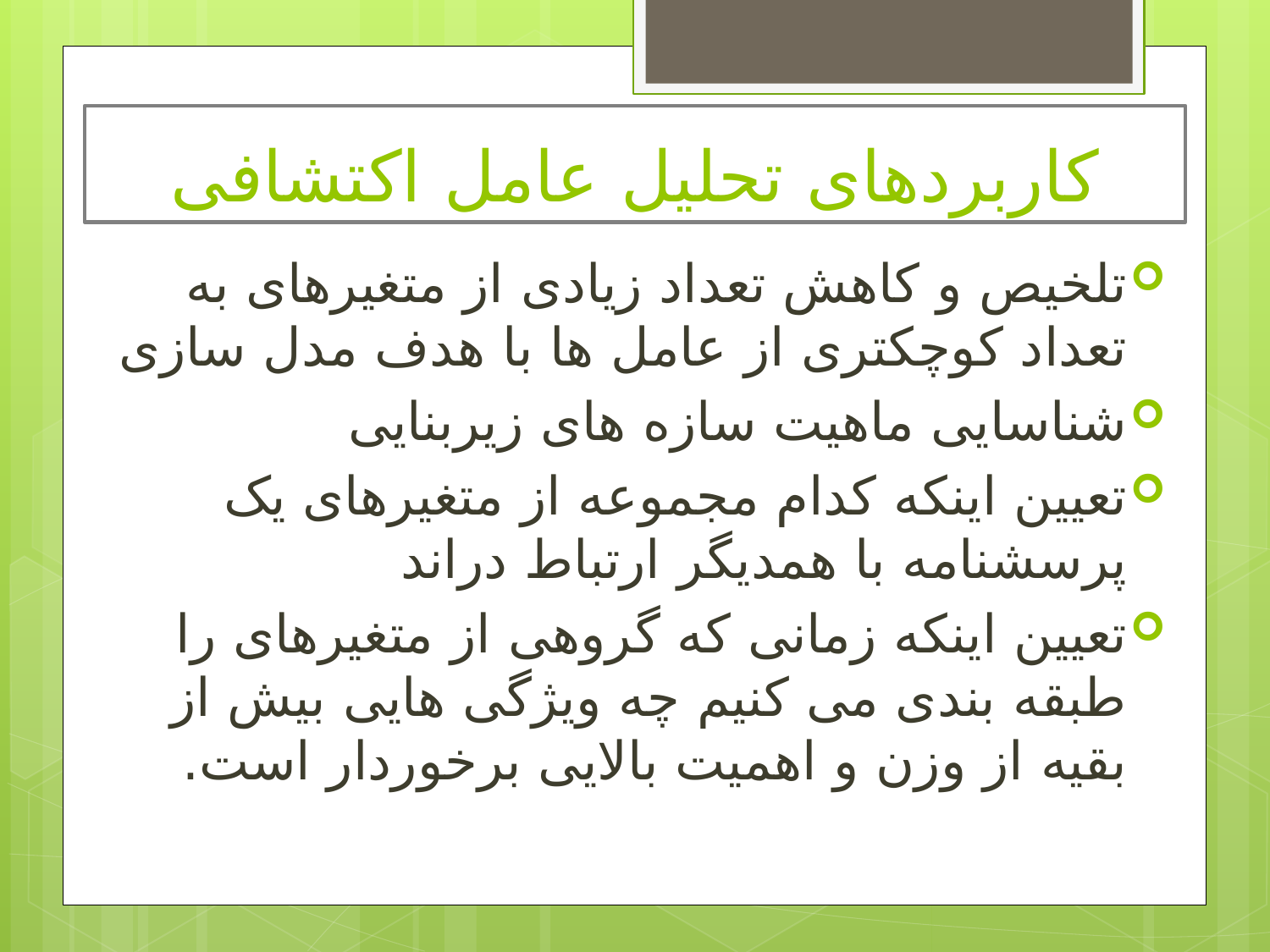

# کاربردهای تحلیل عامل اکتشافی
تلخیص و کاهش تعداد زیادی از متغیرهای به تعداد کوچکتری از عامل ها با هدف مدل سازی
شناسایی ماهیت سازه های زیربنایی
تعیین اینکه کدام مجموعه از متغیرهای یک پرسشنامه با همدیگر ارتباط دراند
تعیین اینکه زمانی که گروهی از متغیرهای را طبقه بندی می کنیم چه ویژگی هایی بیش از بقیه از وزن و اهمیت بالایی برخوردار است.